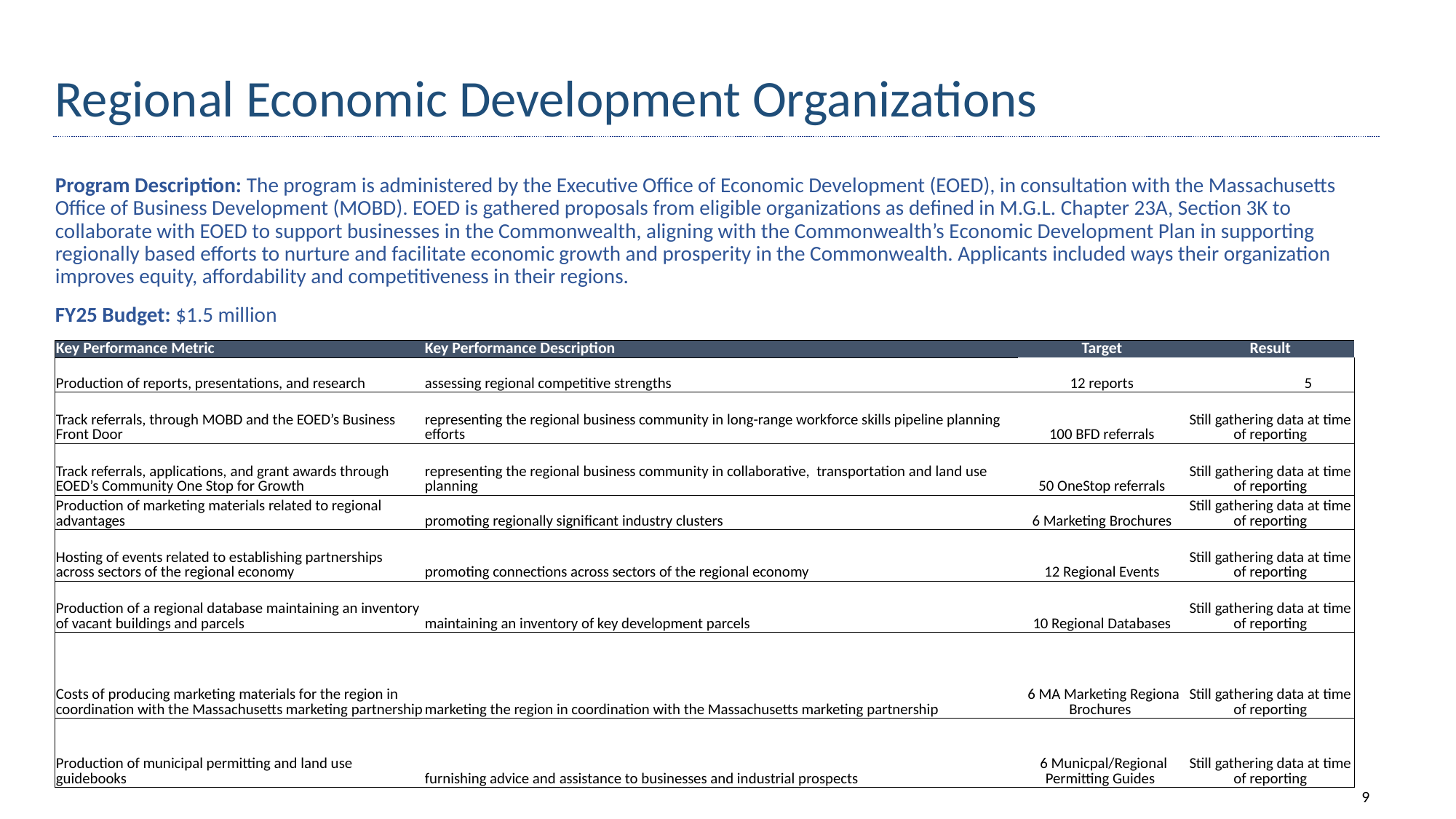

# Regional Economic Development Organizations
Program Description: The program is administered by the Executive Office of Economic Development (EOED), in consultation with the Massachusetts Office of Business Development (MOBD). EOED is gathered proposals from eligible organizations as defined in M.G.L. Chapter 23A, Section 3K to collaborate with EOED to support businesses in the Commonwealth, aligning with the Commonwealth’s Economic Development Plan in supporting regionally based efforts to nurture and facilitate economic growth and prosperity in the Commonwealth. Applicants included ways their organization improves equity, affordability and competitiveness in their regions.
FY25 Budget: $1.5 million

| Key Performance Metric | Key Performance Description | Target | Result |
| --- | --- | --- | --- |
| Production of reports, presentations, and research | assessing regional competitive strengths | 12 reports | 5 |
| Track referrals, through MOBD and the EOED’s Business Front Door | representing the regional business community in long-range workforce skills pipeline planning efforts | 100 BFD referrals | Still gathering data at time of reporting |
| Track referrals, applications, and grant awards through EOED’s Community One Stop for Growth | representing the regional business community in collaborative, transportation and land use planning | 50 OneStop referrals | Still gathering data at time of reporting |
| Production of marketing materials related to regional advantages | promoting regionally significant industry clusters | 6 Marketing Brochures | Still gathering data at time of reporting |
| Hosting of events related to establishing partnerships across sectors of the regional economy | promoting connections across sectors of the regional economy | 12 Regional Events | Still gathering data at time of reporting |
| Production of a regional database maintaining an inventory of vacant buildings and parcels | maintaining an inventory of key development parcels | 10 Regional Databases | Still gathering data at time of reporting |
| Costs of producing marketing materials for the region in coordination with the Massachusetts marketing partnership | marketing the region in coordination with the Massachusetts marketing partnership | 6 MA Marketing Regiona Brochures | Still gathering data at time of reporting |
| Production of municipal permitting and land use guidebooks | furnishing advice and assistance to businesses and industrial prospects | 6 Municpal/Regional Permitting Guides | Still gathering data at time of reporting |